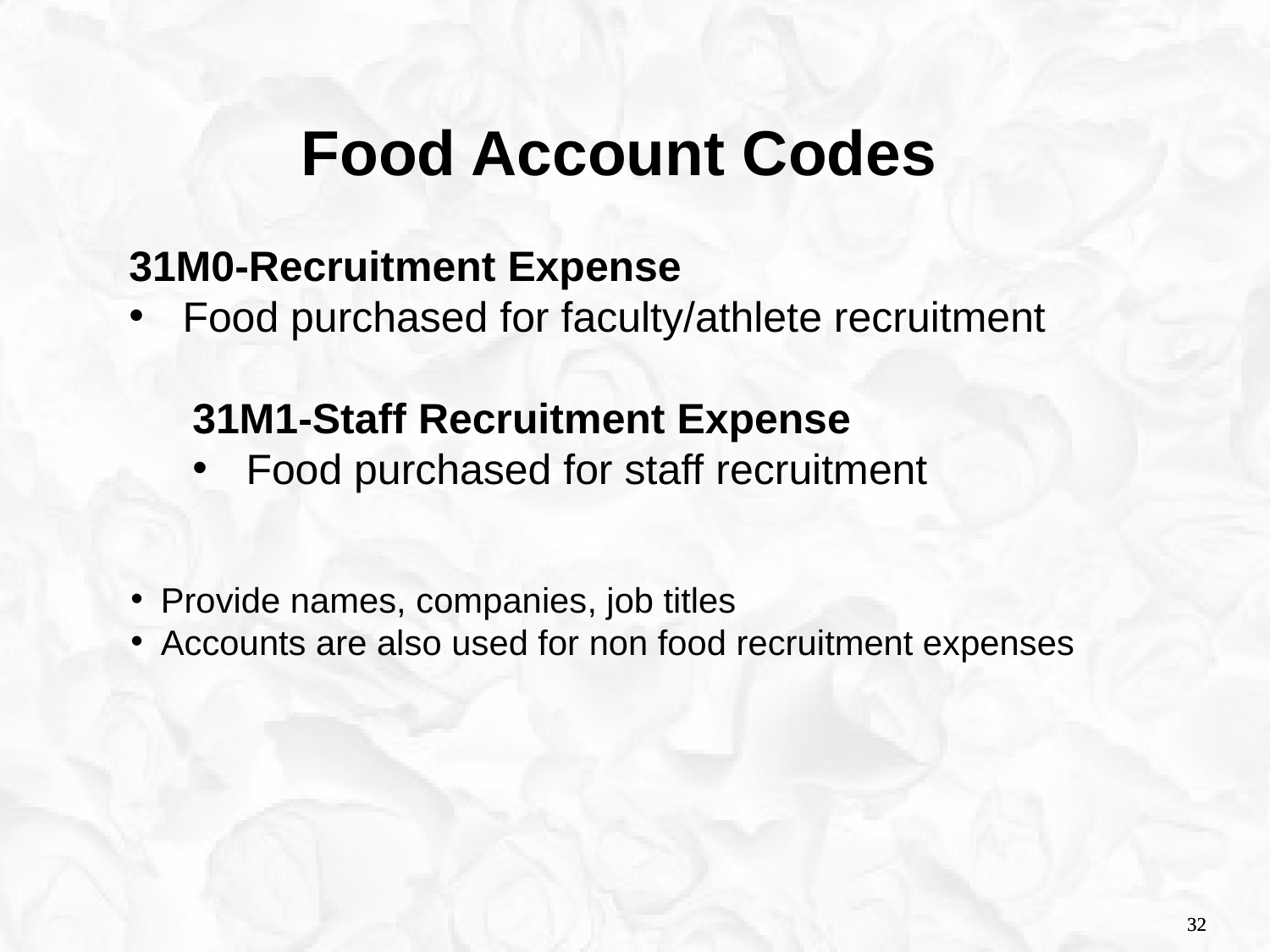

Food Account Codes
31M0-Recruitment Expense
  Food purchased for faculty/athlete recruitment

31M1-Staff Recruitment Expense
  Food purchased for staff recruitment

Provide names, companies, job titles
Accounts are also used for non food recruitment expenses

32
32